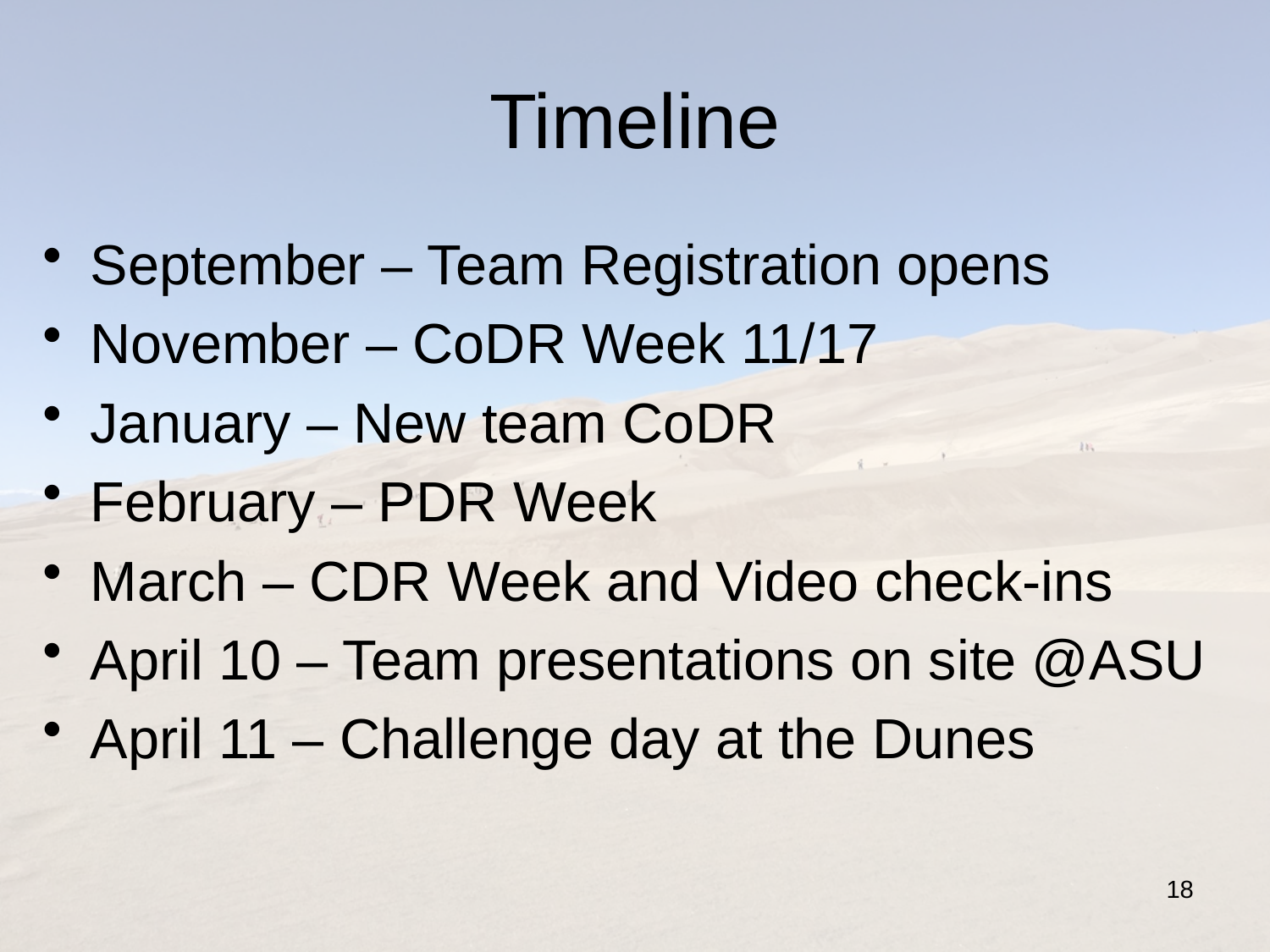

# Timeline
September – Team Registration opens
November – CoDR Week 11/17
January – New team CoDR
February – PDR Week
March – CDR Week and Video check-ins
April 10 – Team presentations on site @ASU
April 11 – Challenge day at the Dunes

18